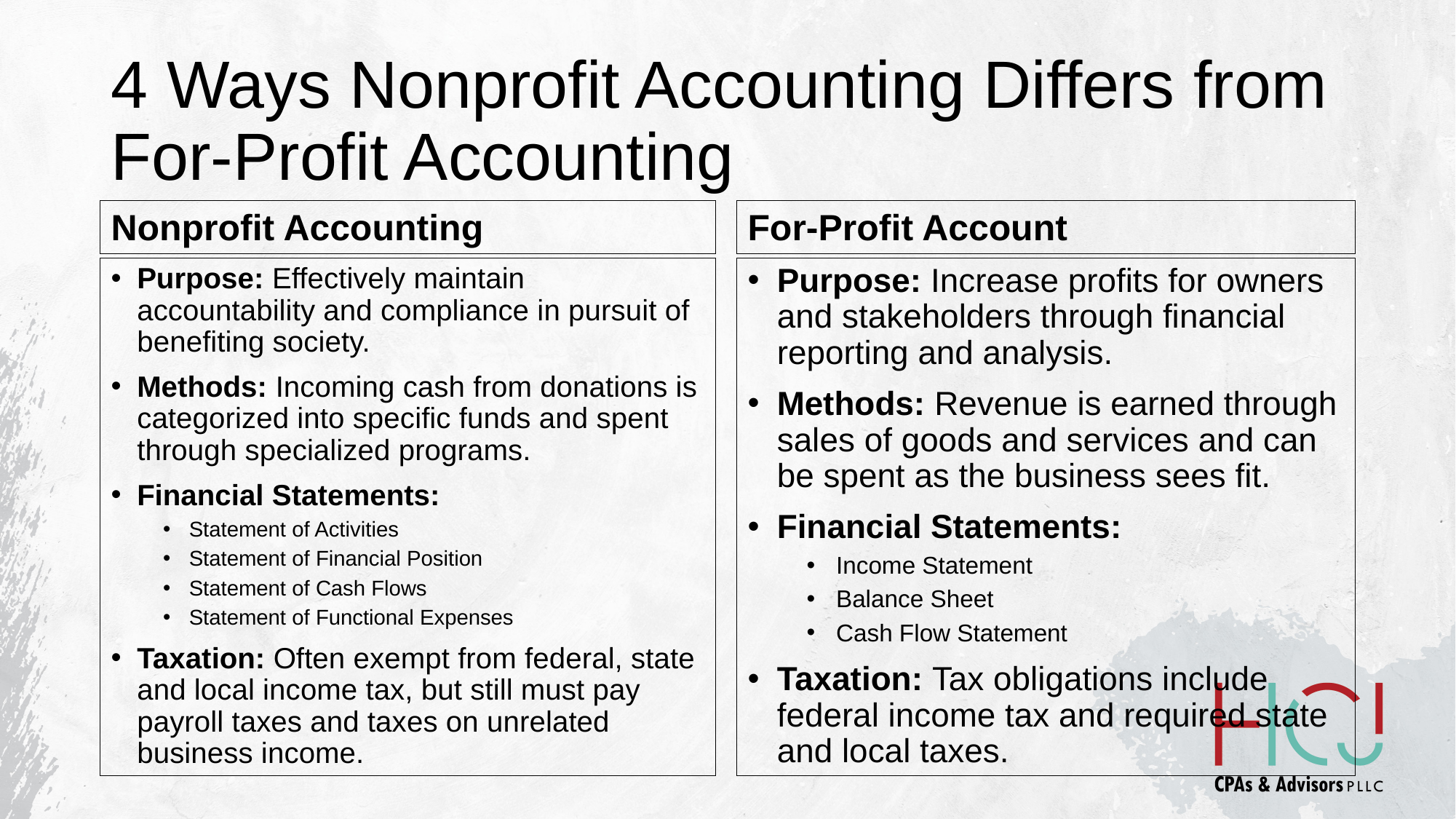

# 4 Ways Nonprofit Accounting Differs from For-Profit Accounting
Nonprofit Accounting
For-Profit Account
Purpose: Effectively maintain accountability and compliance in pursuit of benefiting society.
Methods: Incoming cash from donations is categorized into specific funds and spent through specialized programs.
Financial Statements:
Statement of Activities
Statement of Financial Position
Statement of Cash Flows
Statement of Functional Expenses
Taxation: Often exempt from federal, state and local income tax, but still must pay payroll taxes and taxes on unrelated business income.
Purpose: Increase profits for owners and stakeholders through financial reporting and analysis.
Methods: Revenue is earned through sales of goods and services and can be spent as the business sees fit.
Financial Statements:
Income Statement
Balance Sheet
Cash Flow Statement
Taxation: Tax obligations include federal income tax and required state and local taxes.